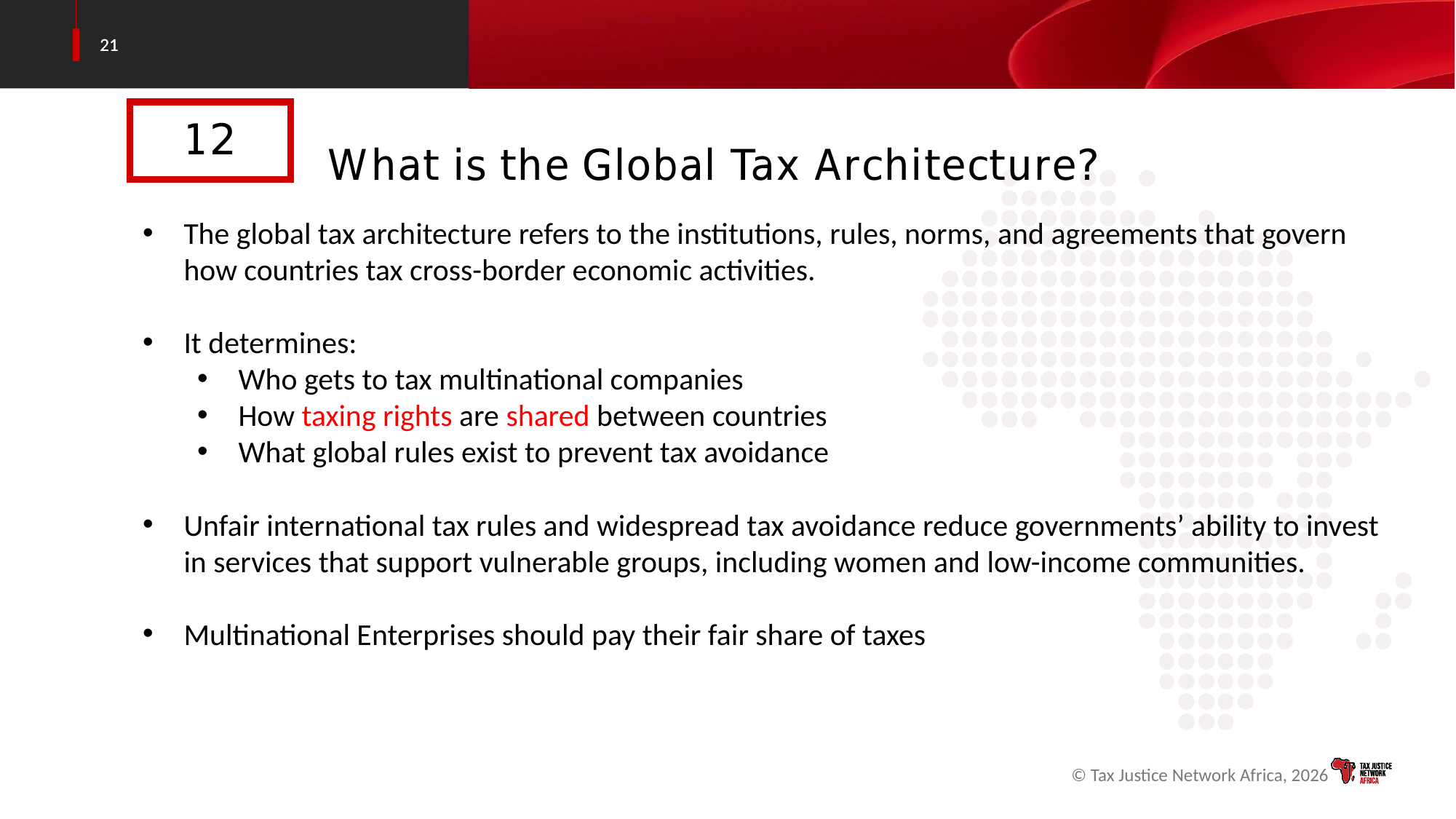

21
12
What is the Global Tax Architecture?
The global tax architecture refers to the institutions, rules, norms, and agreements that govern how countries tax cross-border economic activities.

It determines:
Who gets to tax multinational companies
How taxing rights are shared between countries
What global rules exist to prevent tax avoidance

Unfair international tax rules and widespread tax avoidance reduce governments’ ability to invest in services that support vulnerable groups, including women and low-income communities.

Multinational Enterprises should pay their fair share of taxes